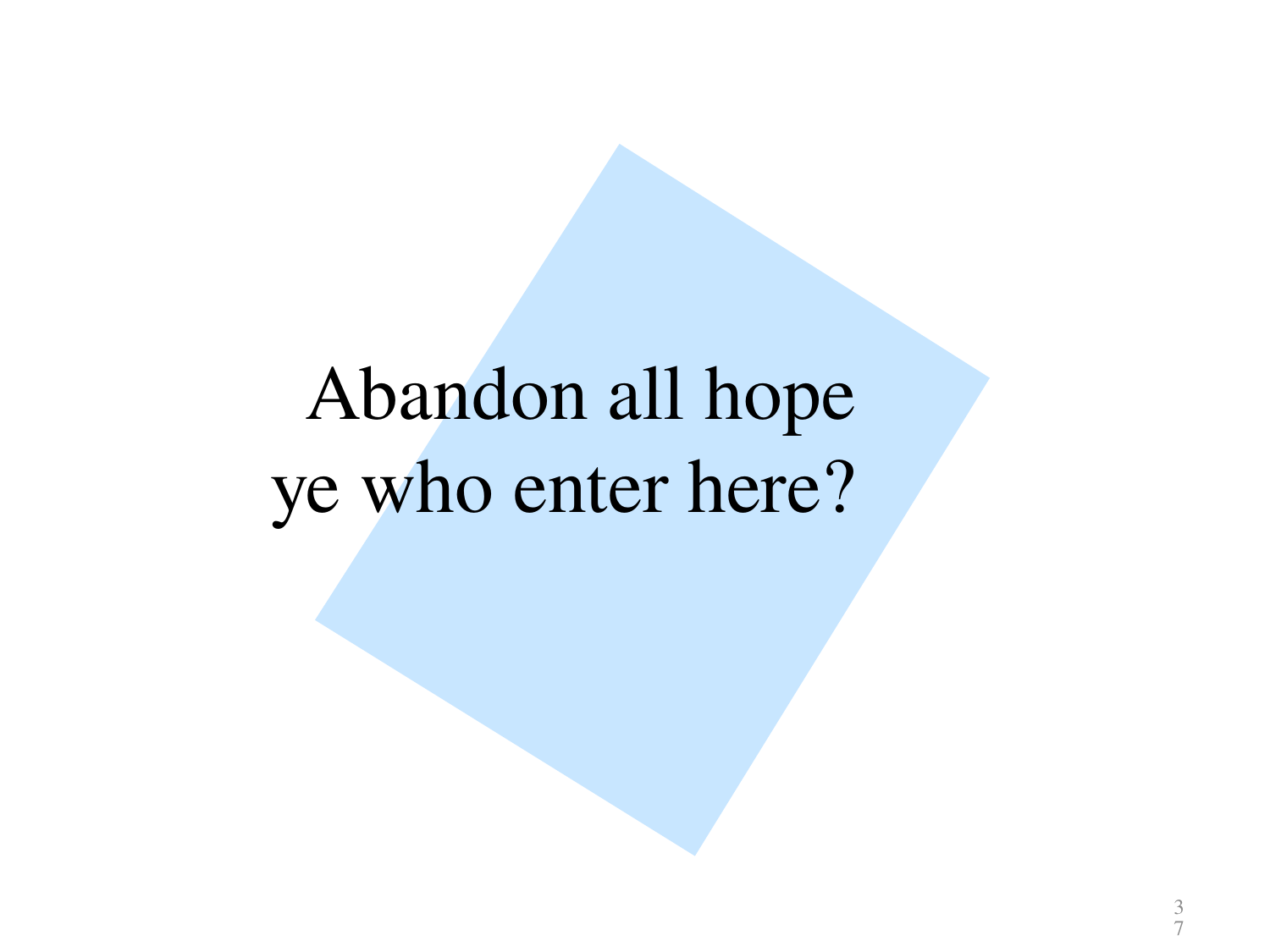

# Abandon all hope ye who enter here?
37